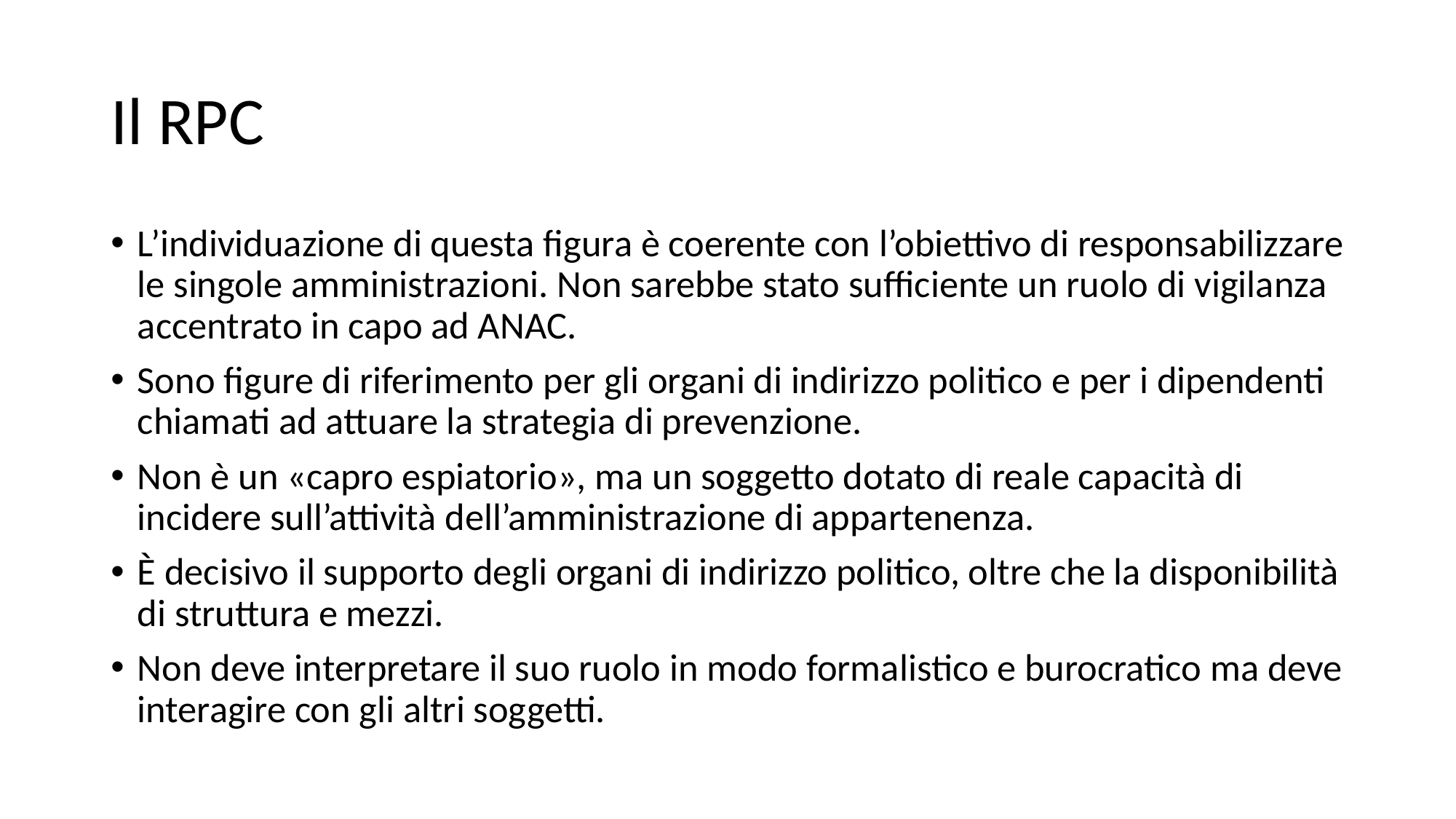

# Il RPC
L’individuazione di questa figura è coerente con l’obiettivo di responsabilizzare le singole amministrazioni. Non sarebbe stato sufficiente un ruolo di vigilanza accentrato in capo ad ANAC.
Sono figure di riferimento per gli organi di indirizzo politico e per i dipendenti chiamati ad attuare la strategia di prevenzione.
Non è un «capro espiatorio», ma un soggetto dotato di reale capacità di incidere sull’attività dell’amministrazione di appartenenza.
È decisivo il supporto degli organi di indirizzo politico, oltre che la disponibilità di struttura e mezzi.
Non deve interpretare il suo ruolo in modo formalistico e burocratico ma deve interagire con gli altri soggetti.